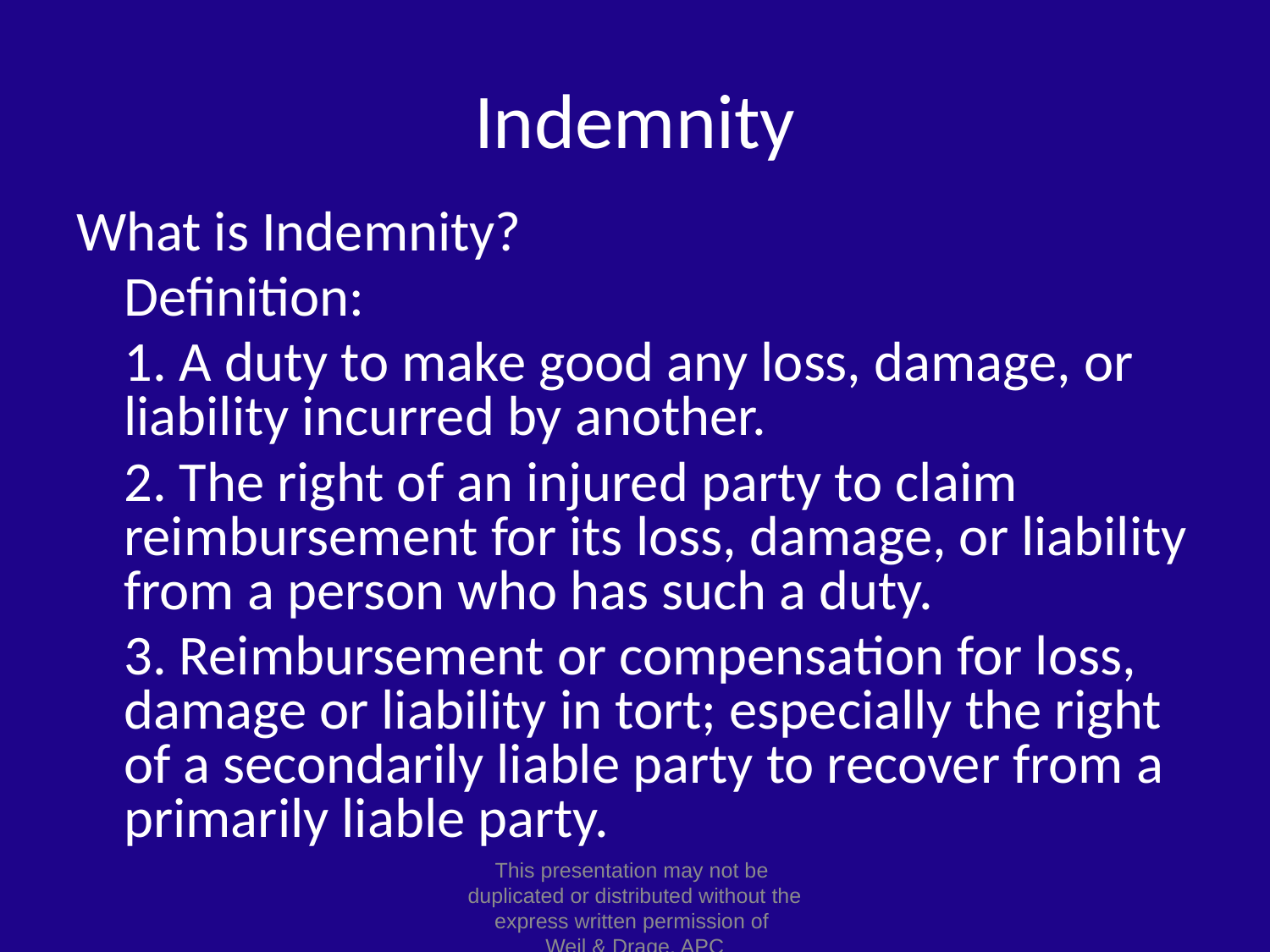

# Indemnity
What is Indemnity?
	Definition:
	1. A duty to make good any loss, damage, or liability incurred by another.
	2. The right of an injured party to claim reimbursement for its loss, damage, or liability from a person who has such a duty.
	3. Reimbursement or compensation for loss, damage or liability in tort; especially the right of a secondarily liable party to recover from a primarily liable party.
This presentation may not be
duplicated or distributed without the express written permission of
Weil & Drage, APC